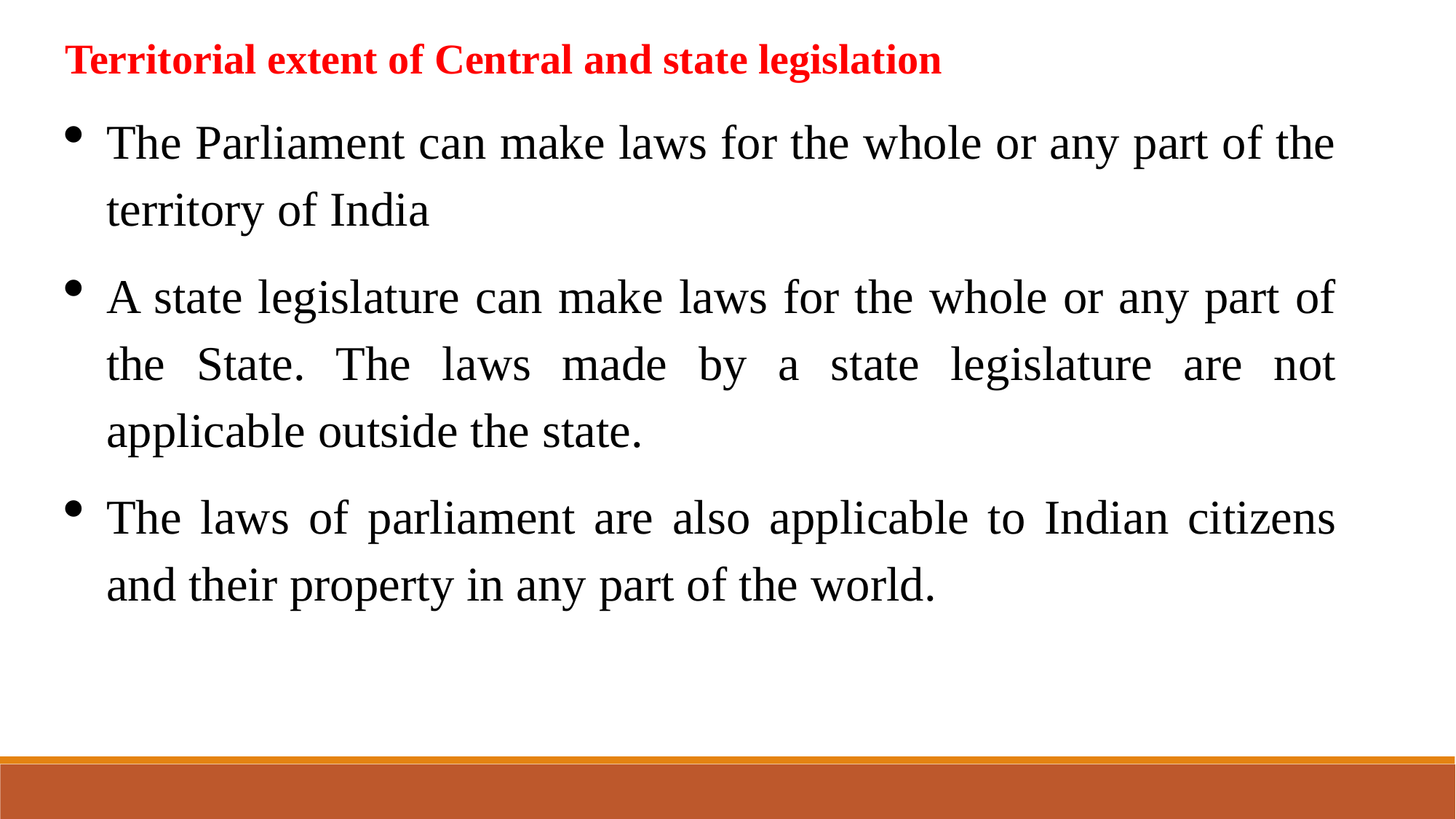

Territorial extent of Central and state legislation
The Parliament can make laws for the whole or any part of the territory of India
A state legislature can make laws for the whole or any part of the State. The laws made by a state legislature are not applicable outside the state.
The laws of parliament are also applicable to Indian citizens and their property in any part of the world.